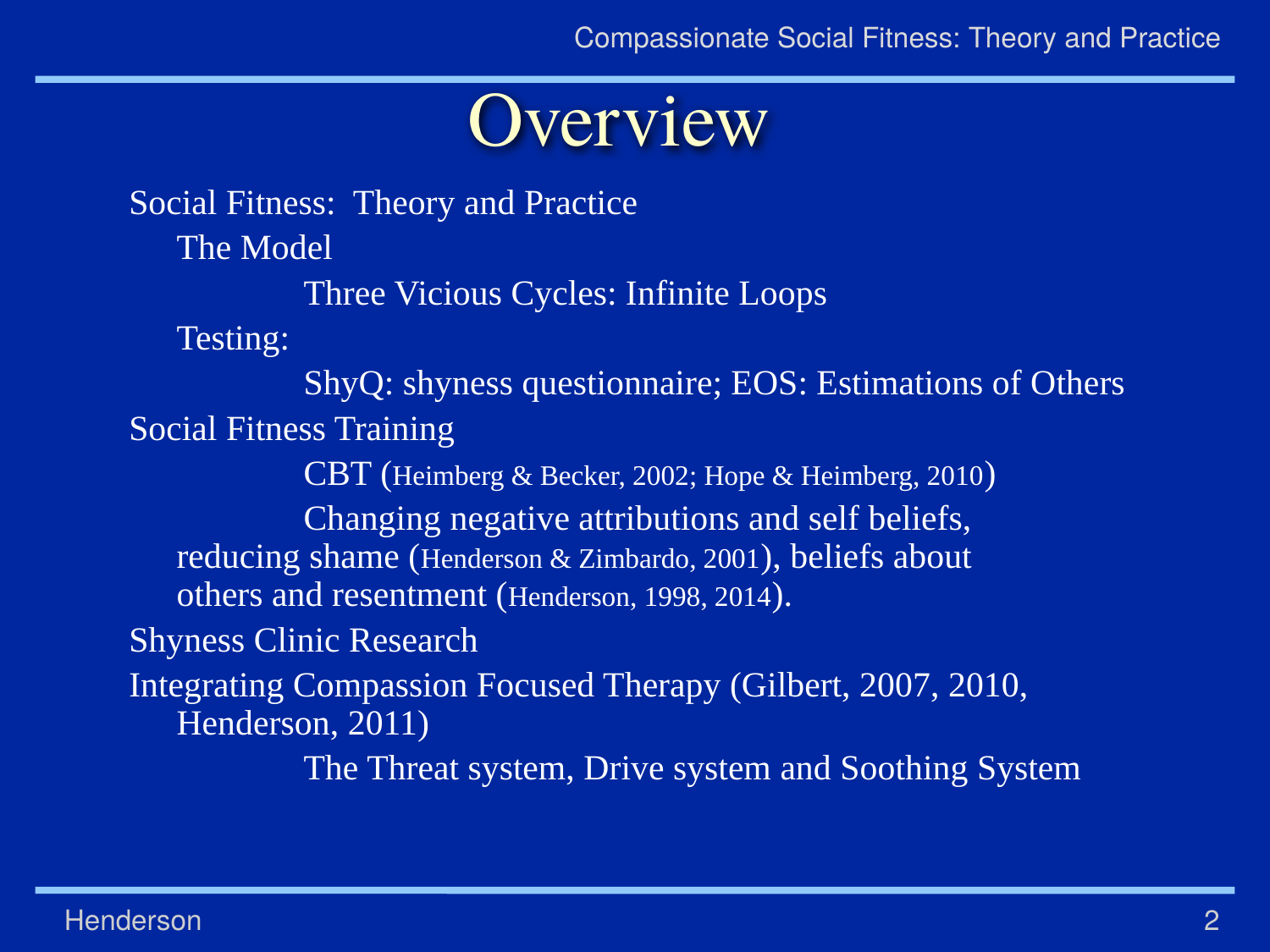

# Overview
Social Fitness:  Theory and Practice
	The Model
		Three Vicious Cycles: Infinite Loops
	Testing:
		ShyQ: shyness questionnaire; EOS: Estimations of Others
Social Fitness Training
		CBT (Heimberg & Becker, 2002; Hope & Heimberg, 2010)
		Changing negative attributions and self beliefs, 	reducing shame (Henderson & Zimbardo, 2001), beliefs about 	others and resentment (Henderson, 1998, 2014).
Shyness Clinic Research
Integrating Compassion Focused Therapy (Gilbert, 2007, 2010, Henderson, 2011)
		The Threat system, Drive system and Soothing System